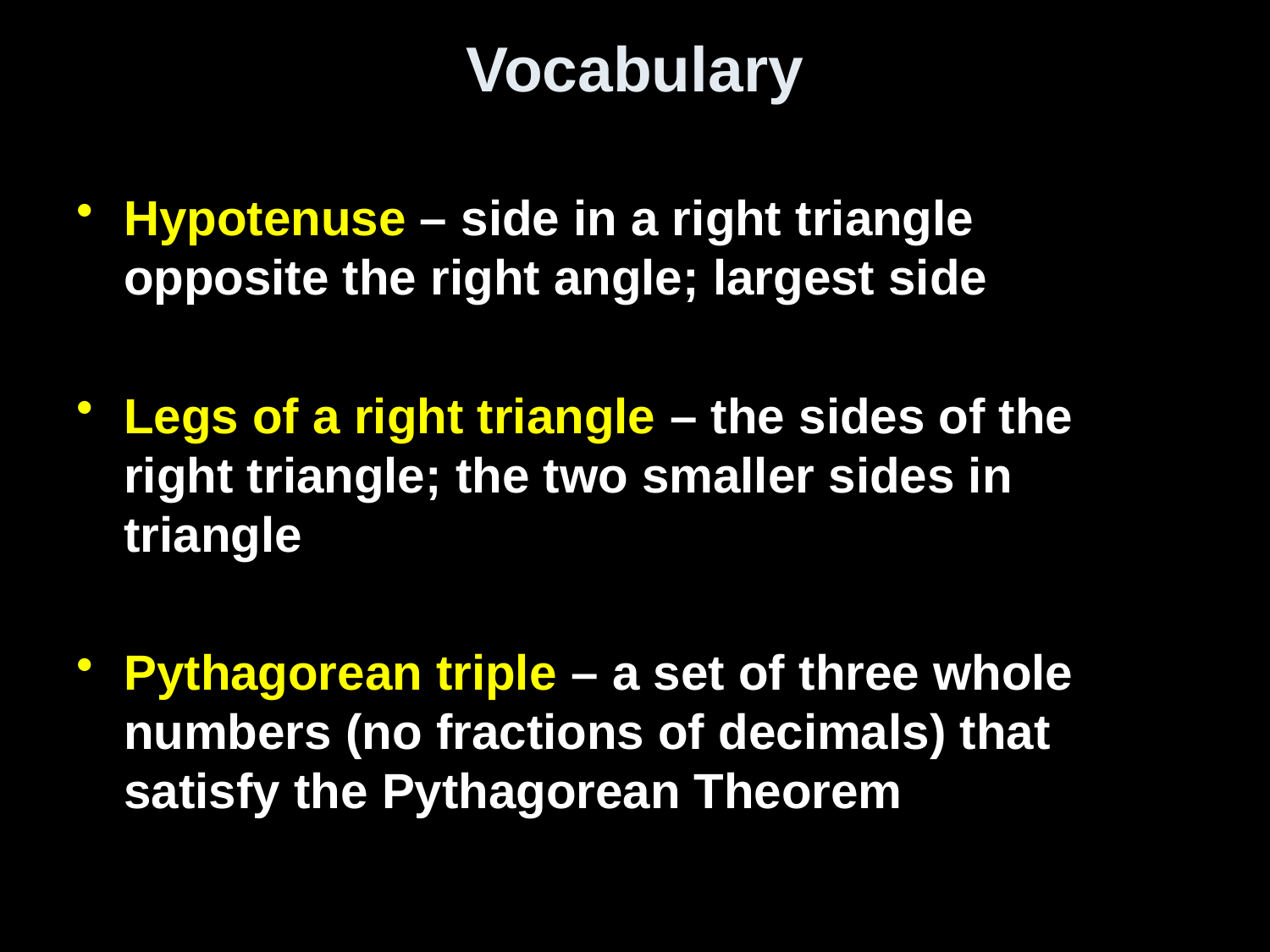

# Vocabulary
Hypotenuse – side in a right triangle opposite the right angle; largest side

Legs of a right triangle – the sides of the right triangle; the two smaller sides in triangle

Pythagorean triple – a set of three whole numbers (no fractions of decimals) that satisfy the Pythagorean Theorem